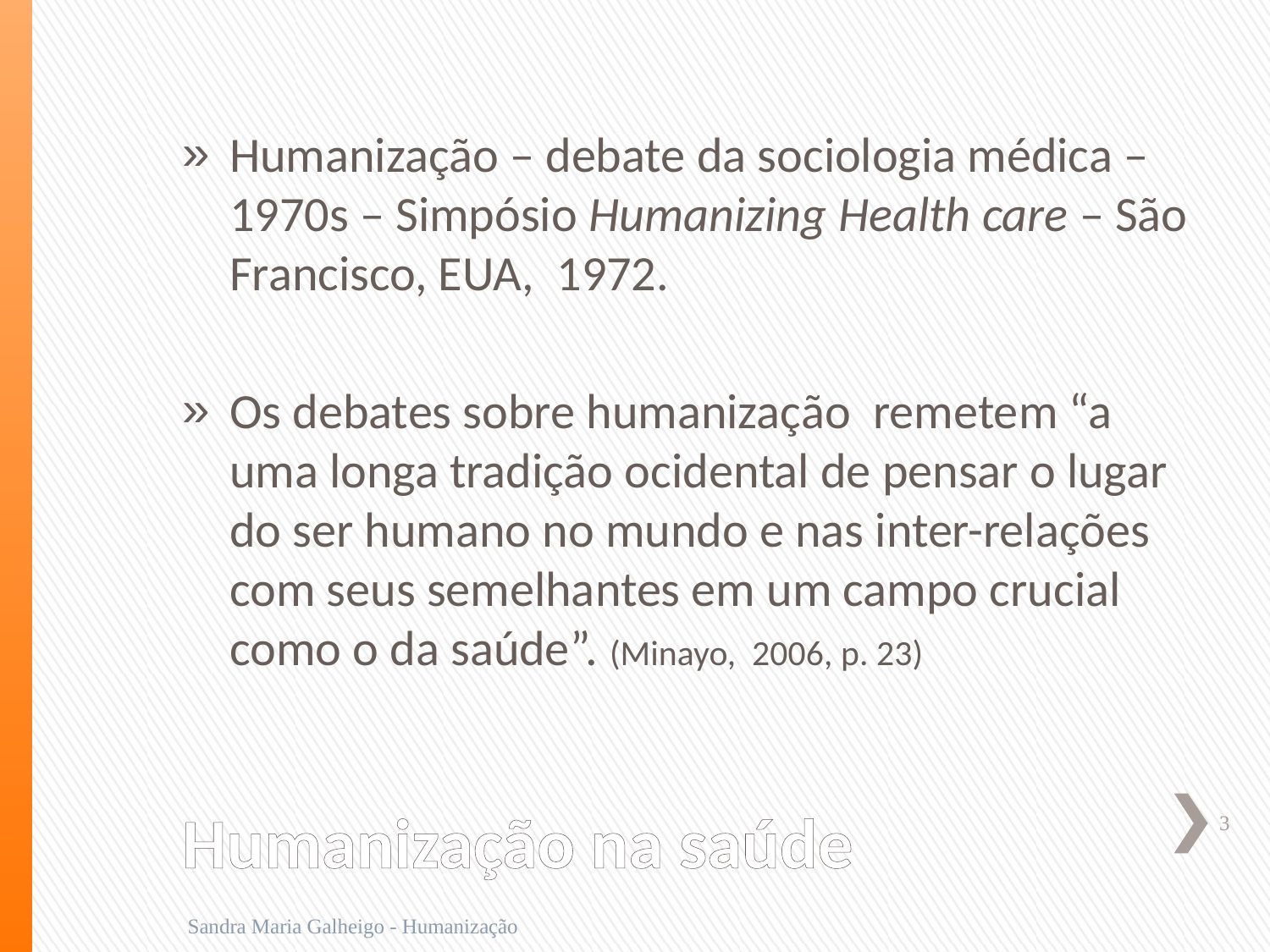

Humanização – debate da sociologia médica – 1970s – Simpósio Humanizing Health care – São Francisco, EUA,  1972.

Os debates sobre humanização  remetem “a uma longa tradição ocidental de pensar o lugar do ser humano no mundo e nas inter-relações com seus semelhantes em um campo crucial como o da saúde”. (Minayo,  2006, p. 23)
# Humanização na saúde
3
Sandra Maria Galheigo - Humanização